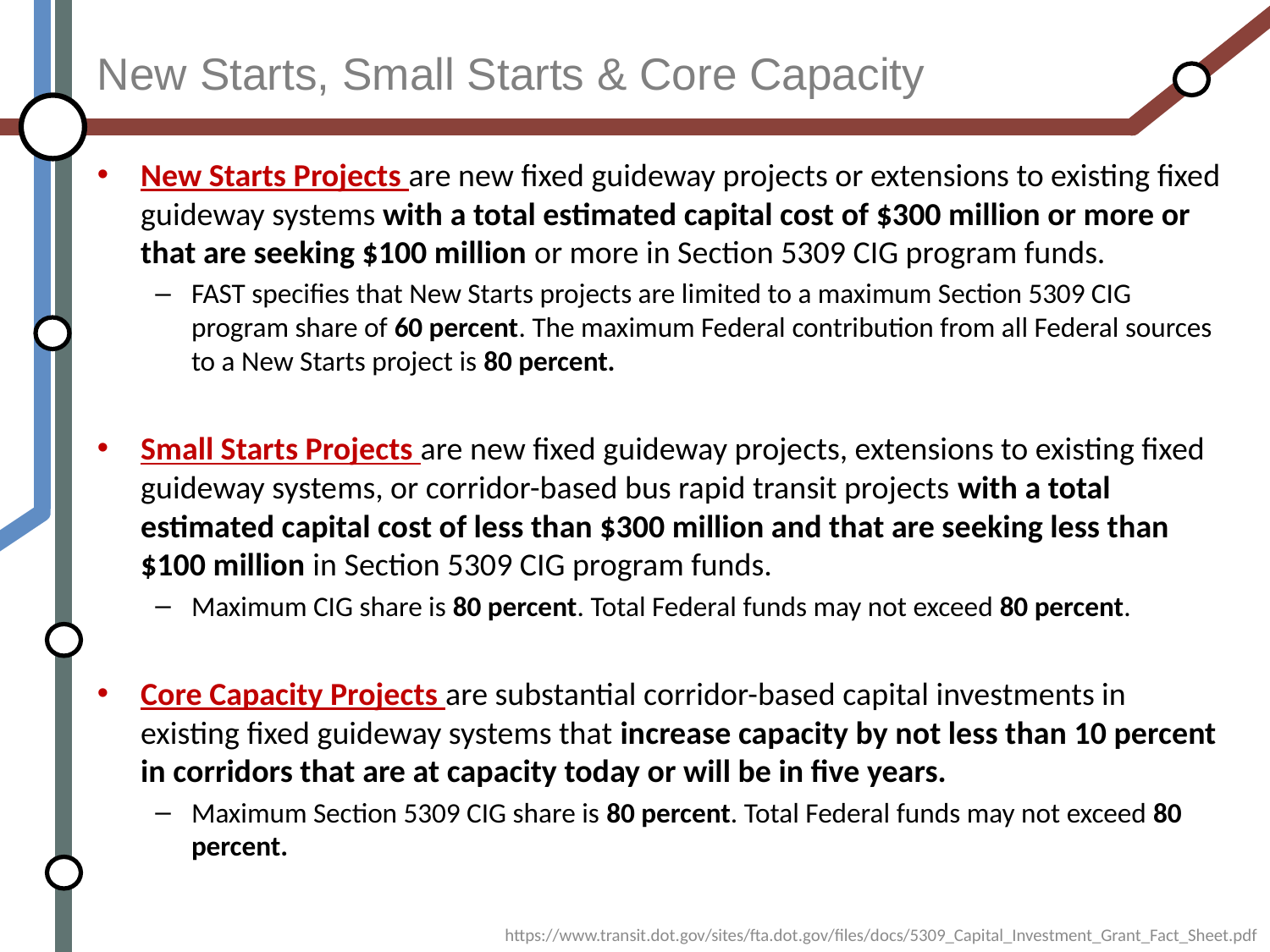

# New Starts, Small Starts & Core Capacity
New Starts Projects are new fixed guideway projects or extensions to existing fixed guideway systems with a total estimated capital cost of $300 million or more or that are seeking $100 million or more in Section 5309 CIG program funds.
FAST specifies that New Starts projects are limited to a maximum Section 5309 CIG program share of 60 percent. The maximum Federal contribution from all Federal sources to a New Starts project is 80 percent.

Small Starts Projects are new fixed guideway projects, extensions to existing fixed guideway systems, or corridor-based bus rapid transit projects with a total estimated capital cost of less than $300 million and that are seeking less than $100 million in Section 5309 CIG program funds.
Maximum CIG share is 80 percent. Total Federal funds may not exceed 80 percent.

Core Capacity Projects are substantial corridor-based capital investments in existing fixed guideway systems that increase capacity by not less than 10 percent in corridors that are at capacity today or will be in five years.
Maximum Section 5309 CIG share is 80 percent. Total Federal funds may not exceed 80 percent.
https://www.transit.dot.gov/sites/fta.dot.gov/files/docs/5309_Capital_Investment_Grant_Fact_Sheet.pdf